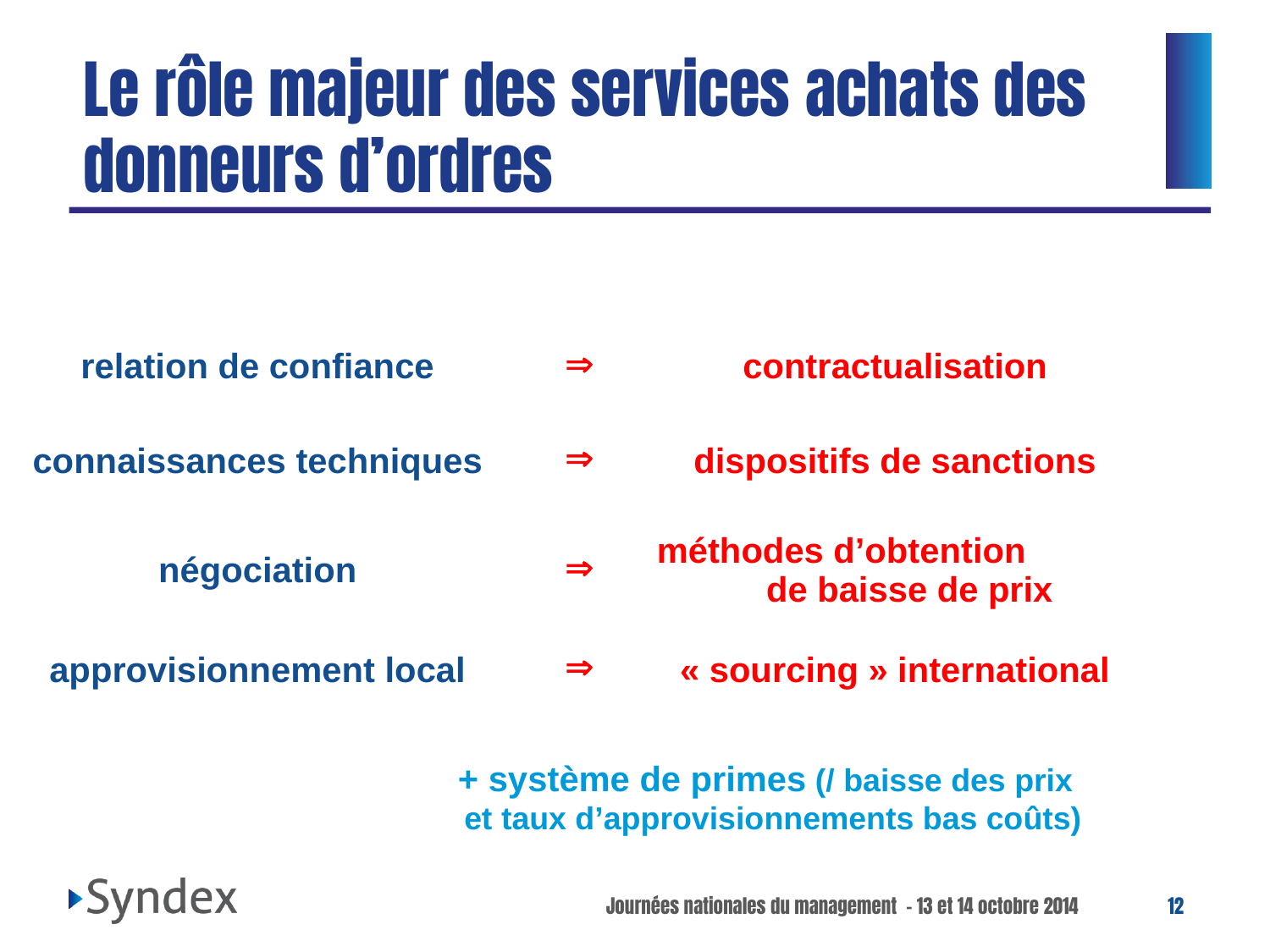

# Le rôle majeur des services achats des donneurs d’ordres
| relation de confiance | ⇒ | contractualisation |
| --- | --- | --- |
| connaissances techniques | ⇒ | dispositifs de sanctions |
| --- | --- | --- |
| négociation | ⇒ | méthodes d’obtention de baisse de prix |
| --- | --- | --- |
| approvisionnement local | ⇒ | « sourcing » international |
| --- | --- | --- |
+ système de primes (/ baisse des prix
et taux d’approvisionnements bas coûts)